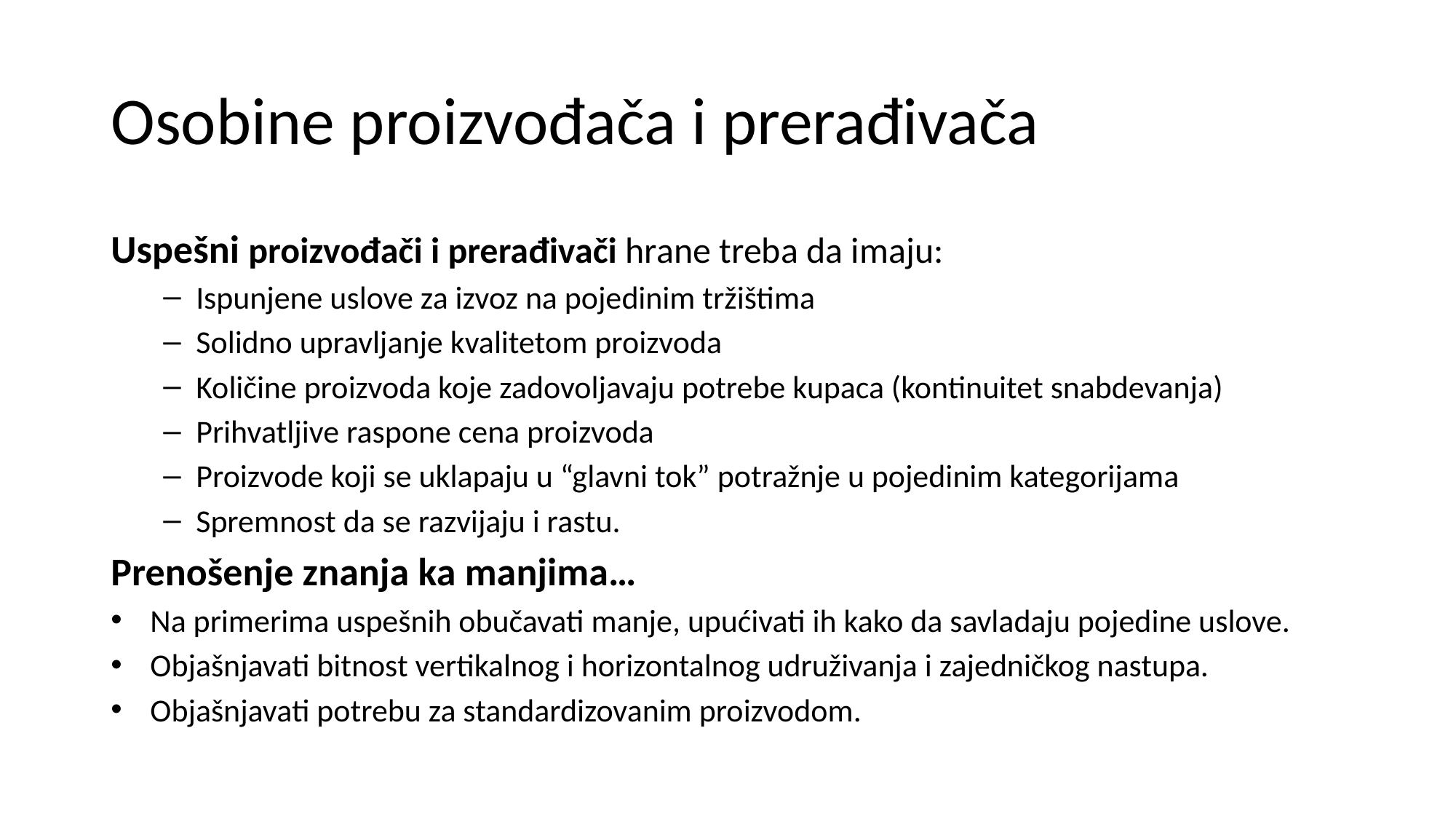

# Osobine proizvođača i prerađivača
Uspešni proizvođači i prerađivači hrane treba da imaju:
Ispunjene uslove za izvoz na pojedinim tržištima
Solidno upravljanje kvalitetom proizvoda
Količine proizvoda koje zadovoljavaju potrebe kupaca (kontinuitet snabdevanja)
Prihvatljive raspone cena proizvoda
Proizvode koji se uklapaju u “glavni tok” potražnje u pojedinim kategorijama
Spremnost da se razvijaju i rastu.
Prenošenje znanja ka manjima…
Na primerima uspešnih obučavati manje, upućivati ih kako da savladaju pojedine uslove.
Objašnjavati bitnost vertikalnog i horizontalnog udruživanja i zajedničkog nastupa.
Objašnjavati potrebu za standardizovanim proizvodom.